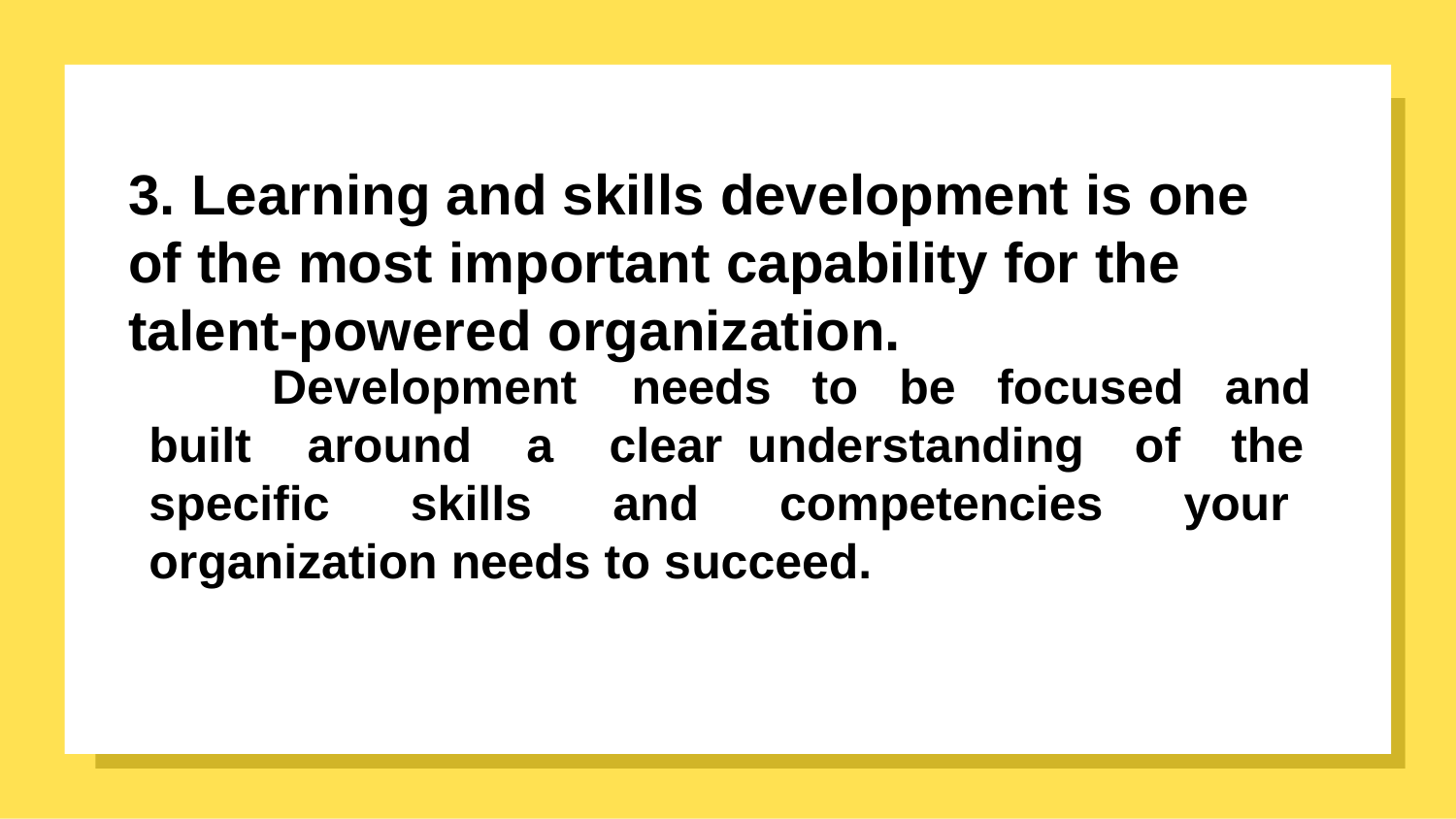

3. Learning and skills development is one of the most important capability for the talent-powered organization.
Development   needs  to  be  focused  and  built  around  a  clear understanding  of  the  specific  skills  and  competencies  your  organization needs to succeed.